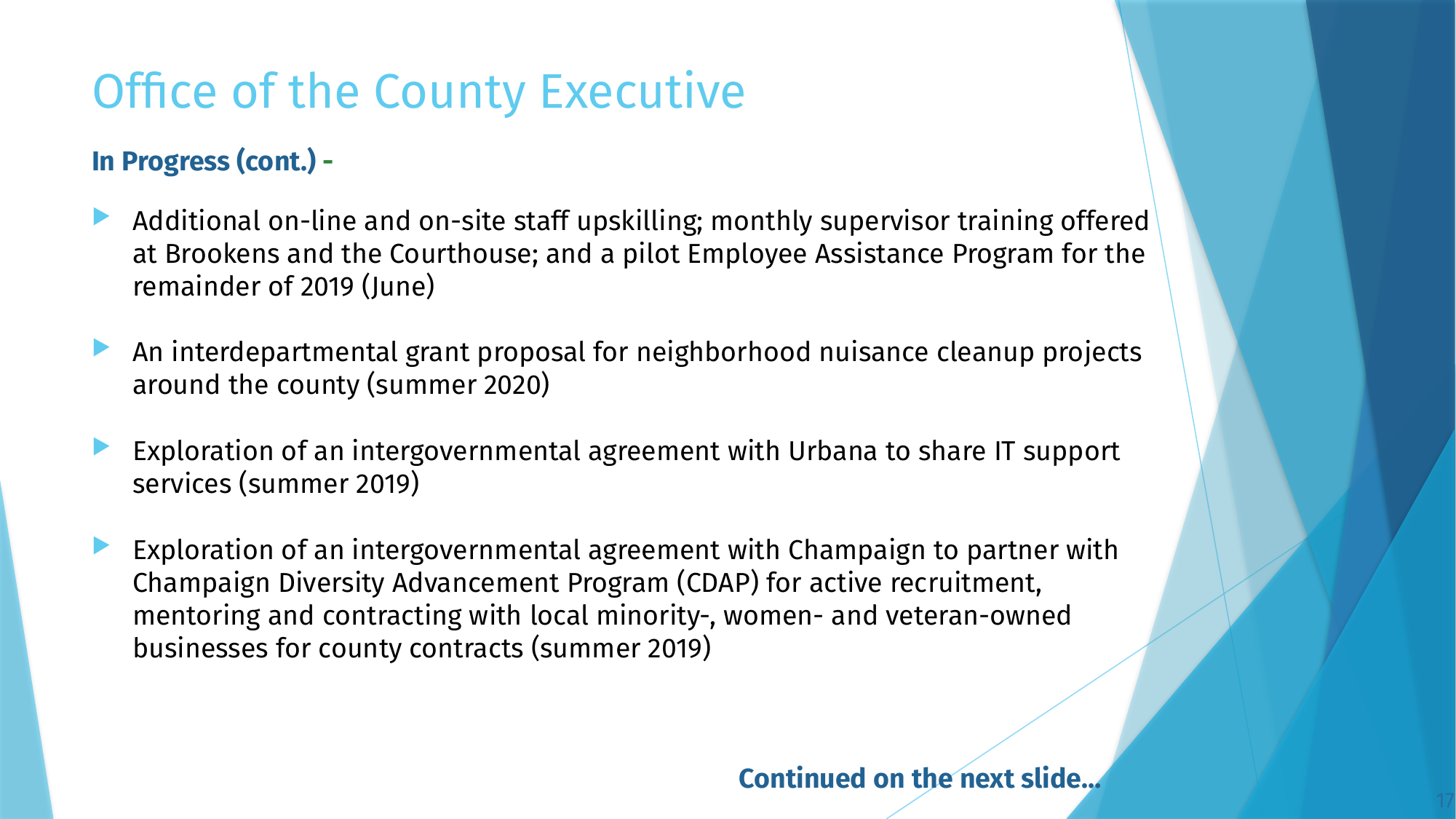

# Office of the County Executive
In Progress (cont.) -
Additional on-line and on-site staff upskilling; monthly supervisor training offered at Brookens and the Courthouse; and a pilot Employee Assistance Program for the remainder of 2019 (June)
An interdepartmental grant proposal for neighborhood nuisance cleanup projects around the county (summer 2020)
Exploration of an intergovernmental agreement with Urbana to share IT support services (summer 2019)
Exploration of an intergovernmental agreement with Champaign to partner with Champaign Diversity Advancement Program (CDAP) for active recruitment, mentoring and contracting with local minority-, women- and veteran-owned businesses for county contracts (summer 2019)
Continued on the next slide…
17